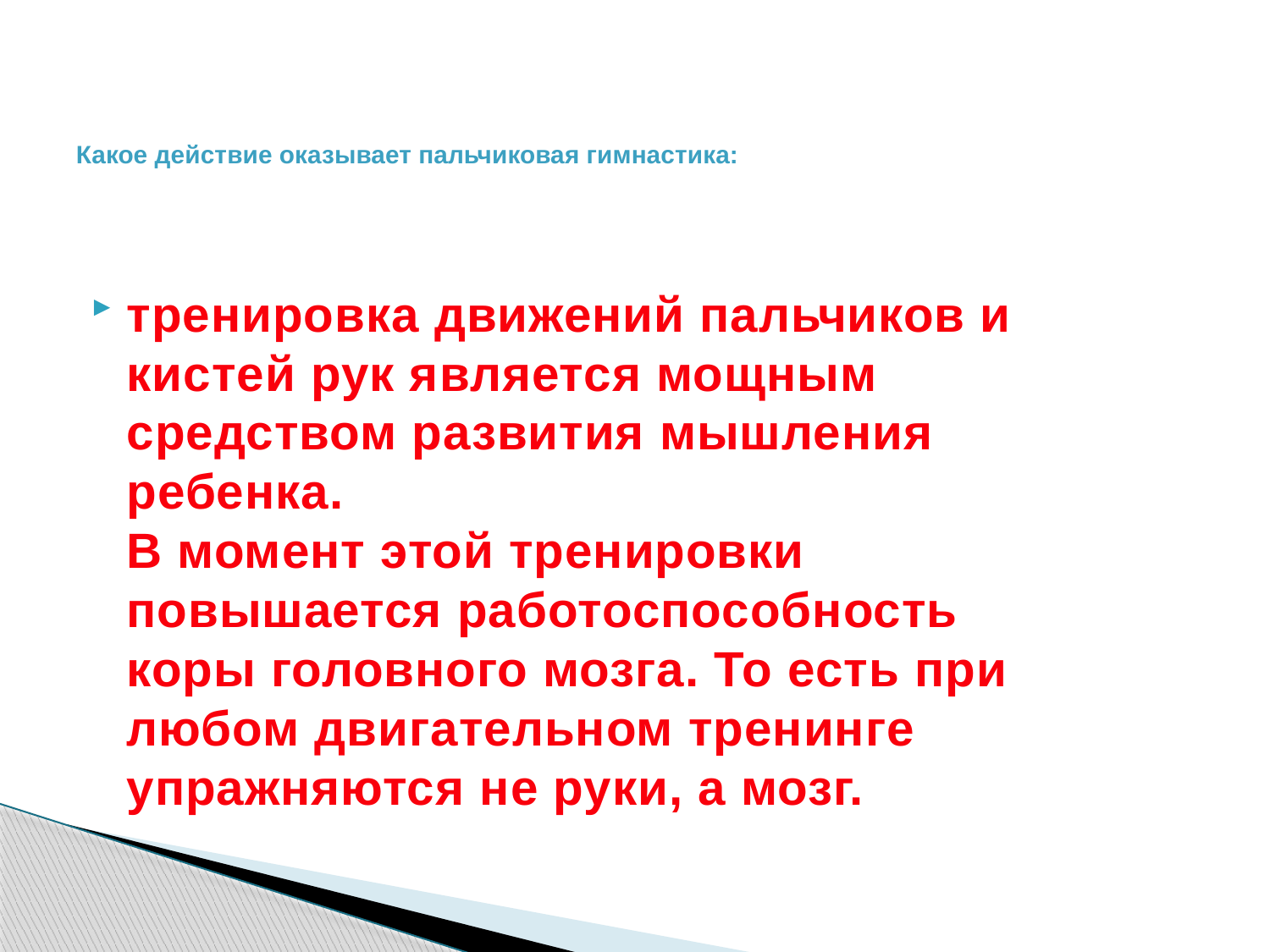

# Какое действие оказывает пальчиковая гимнастика:
тренировка движений пальчиков и кистей рук является мощным средством развития мышления ребенка.
В момент этой тренировки повышается работоспособность коры головного мозга. То есть при любом двигательном тренинге упражняются не руки, а мозг.